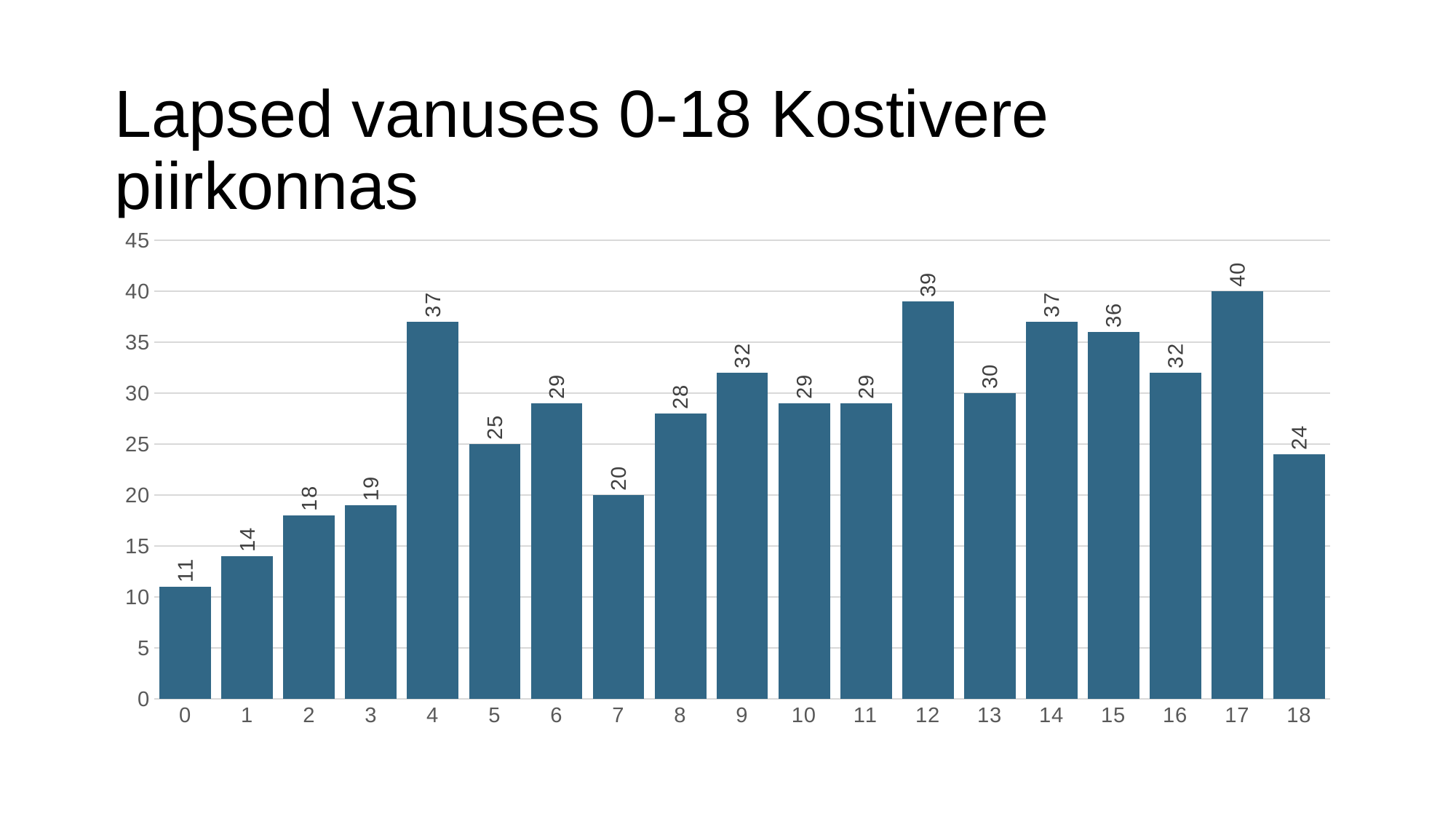

# Lapsed vanuses 0-18 Kostivere piirkonnas

### Chart

| Category |  |
|---|---|
| 0 | 11.0 |
| 1 | 14.0 |
| 2 | 18.0 |
| 3 | 19.0 |
| 4 | 37.0 |
| 5 | 25.0 |
| 6 | 29.0 |
| 7 | 20.0 |
| 8 | 28.0 |
| 9 | 32.0 |
| 10 | 29.0 |
| 11 | 29.0 |
| 12 | 39.0 |
| 13 | 30.0 |
| 14 | 37.0 |
| 15 | 36.0 |
| 16 | 32.0 |
| 17 | 40.0 |
| 18 | 24.0 |